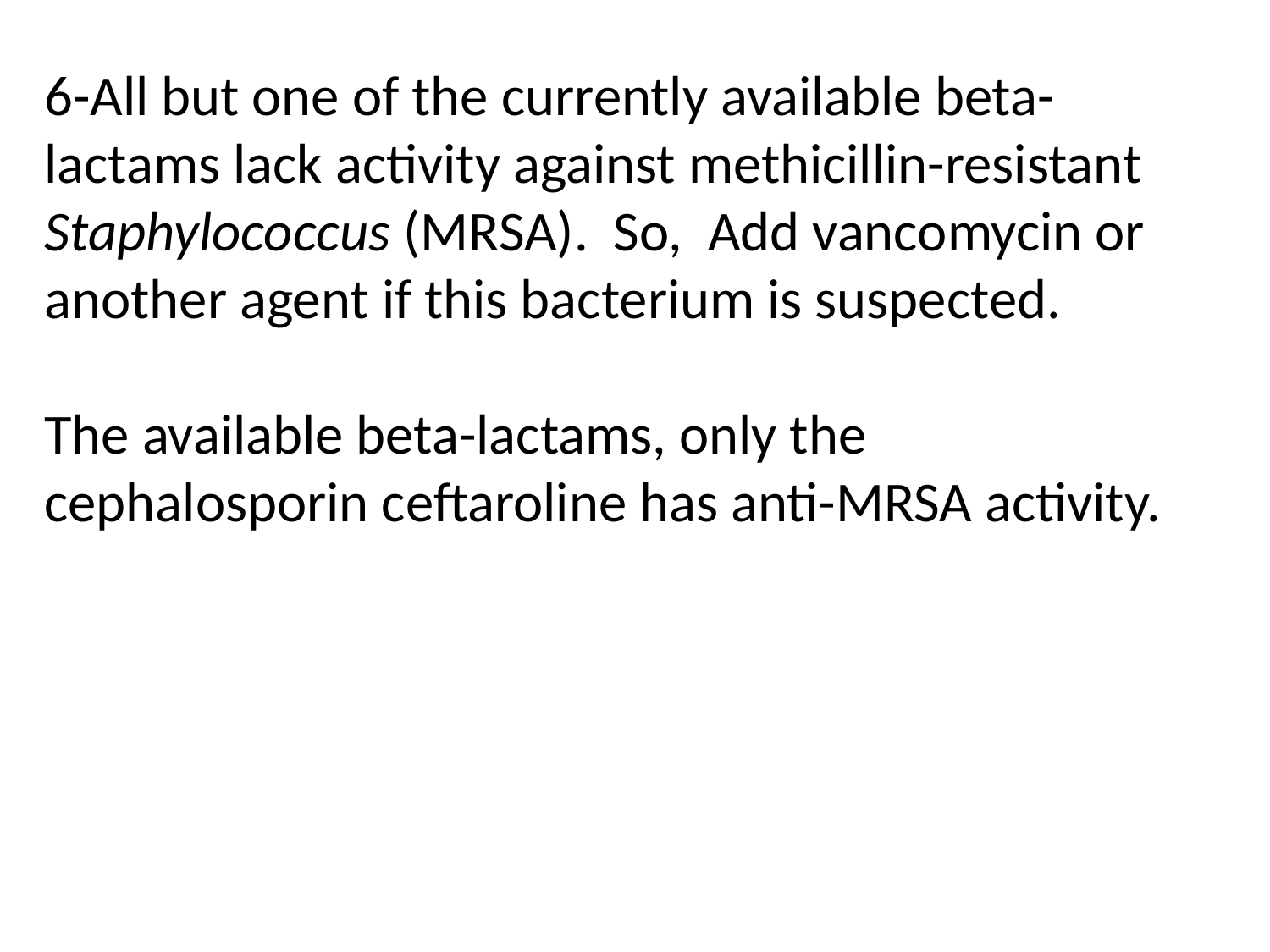

6-All but one of the currently available beta-lactams lack activity against methicillin-resistant
Staphylococcus (MRSA).  So,  Add vancomycin or another agent if this bacterium is suspected.

The available beta-lactams, only the
cephalosporin ceftaroline has anti-MRSA activity.